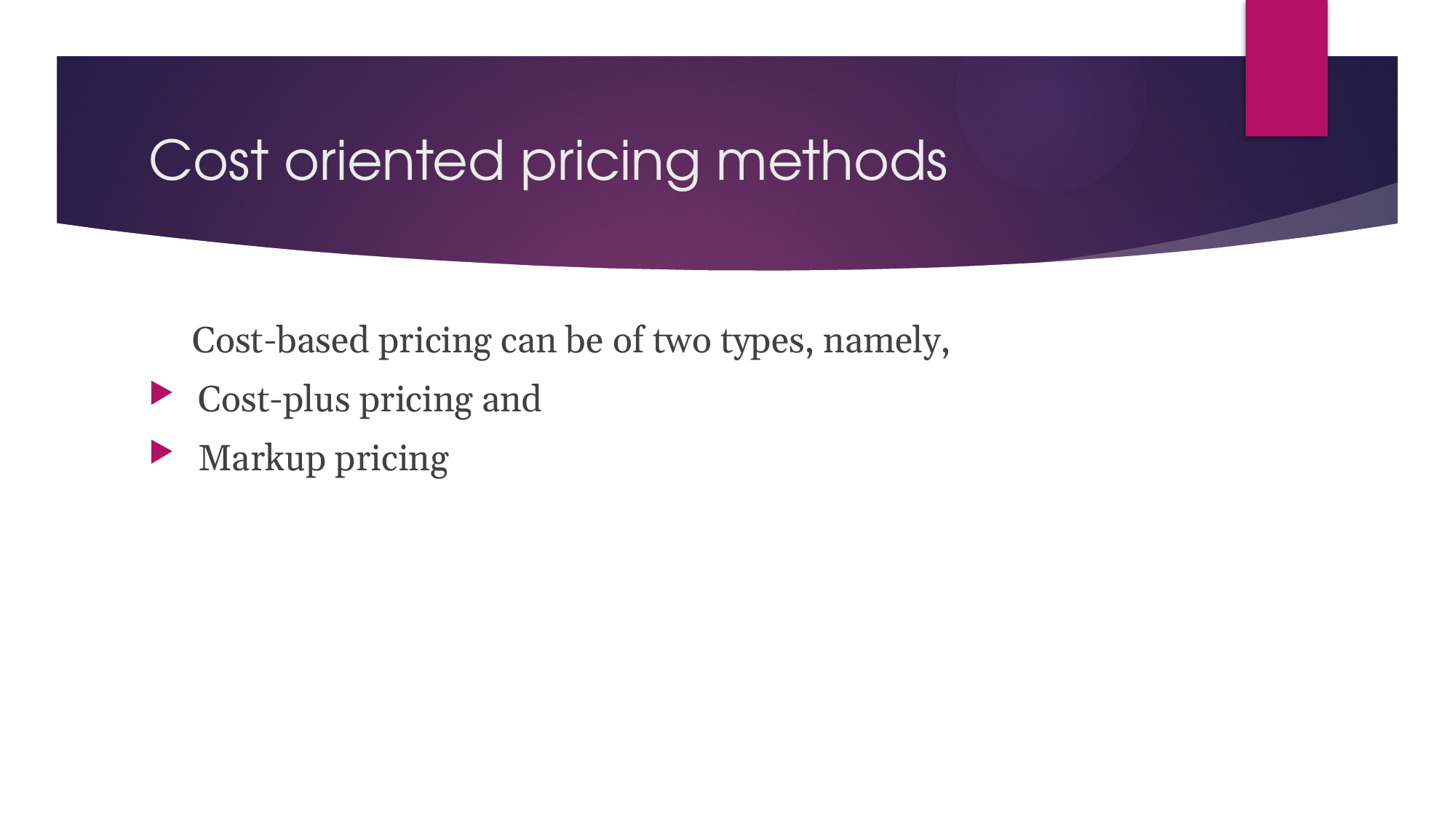

# Cost oriented pricing methods
     Cost-based pricing can be of two types, namely,
 Cost-plus pricing and
 Markup pricing